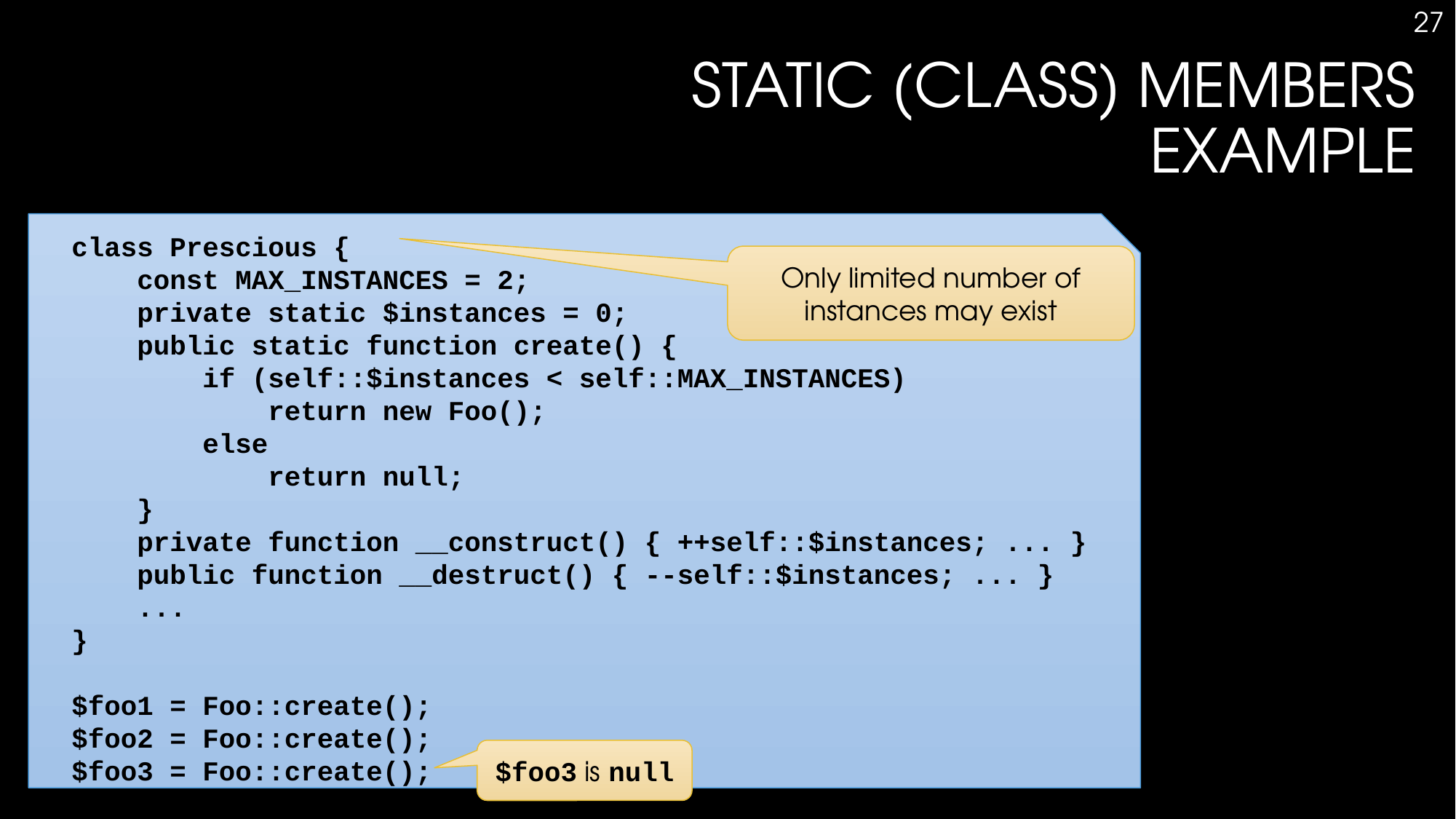

27
# Static (Class) Members EXAMPLE
class Prescious {
    const MAX_INSTANCES = 2;
    private static $instances = 0;
    public static function create() {
        if (self::$instances < self::MAX_INSTANCES)
            return new Foo();
        else
            return null;
    }
    private function __construct() { ++self::$instances; ... }
    public function __destruct() { --self::$instances; ... }
    ...
}

$foo1 = Foo::create();
$foo2 = Foo::create();
$foo3 = Foo::create();
Only limited number of instances may exist
$foo3 is null